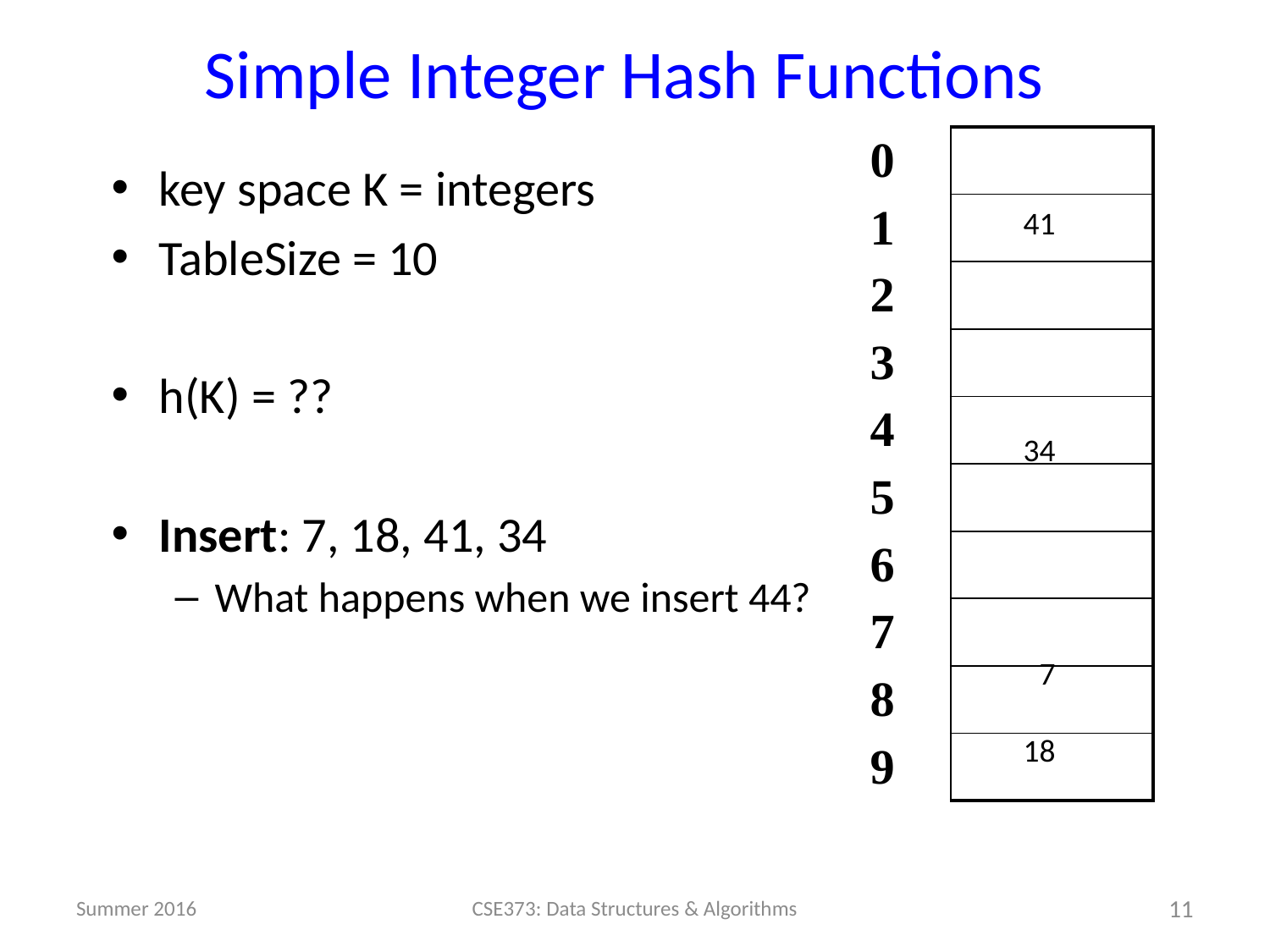

# Simple Integer Hash Functions
| 0 |  |
| --- | --- |
| 1 |  |
| 2 |  |
| 3 |  |
| 4 |  |
| 5 |  |
| 6 |  |
| 7 |  |
| 8 |  |
| 9 |  |
key space K = integers
TableSize = 10

h(K) = ??

Insert: 7, 18, 41, 34
What happens when we insert 44?

41
34
K mod 10   ( K % 10)
7
18
Summer 2016
CSE373: Data Structures & Algorithms
11